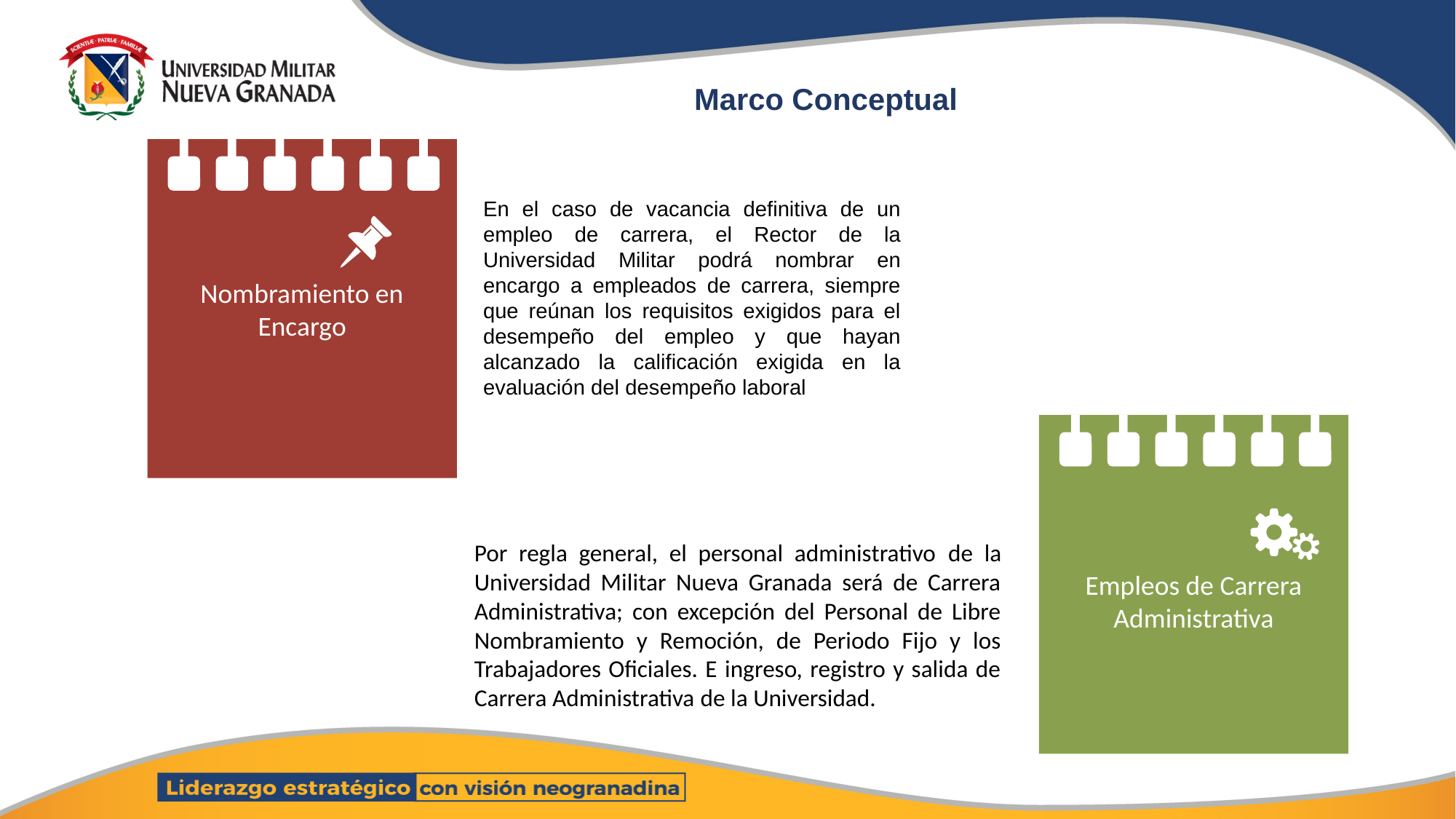

# Marco Conceptual

Nombramiento en Encargo
En el caso de vacancia definitiva de un empleo de carrera, el Rector de la Universidad Militar podrá nombrar en encargo a empleados de carrera, siempre que reúnan los requisitos exigidos para el desempeño del empleo y que hayan alcanzado la calificación exigida en la evaluación del desempeño laboral

Empleos de Carrera Administrativa

Por regla general, el personal administrativo de la Universidad Militar Nueva Granada será de Carrera Administrativa; con excepción del Personal de Libre Nombramiento y Remoción, de Periodo Fijo y los Trabajadores Oficiales. E ingreso, registro y salida de Carrera Administrativa de la Universidad.